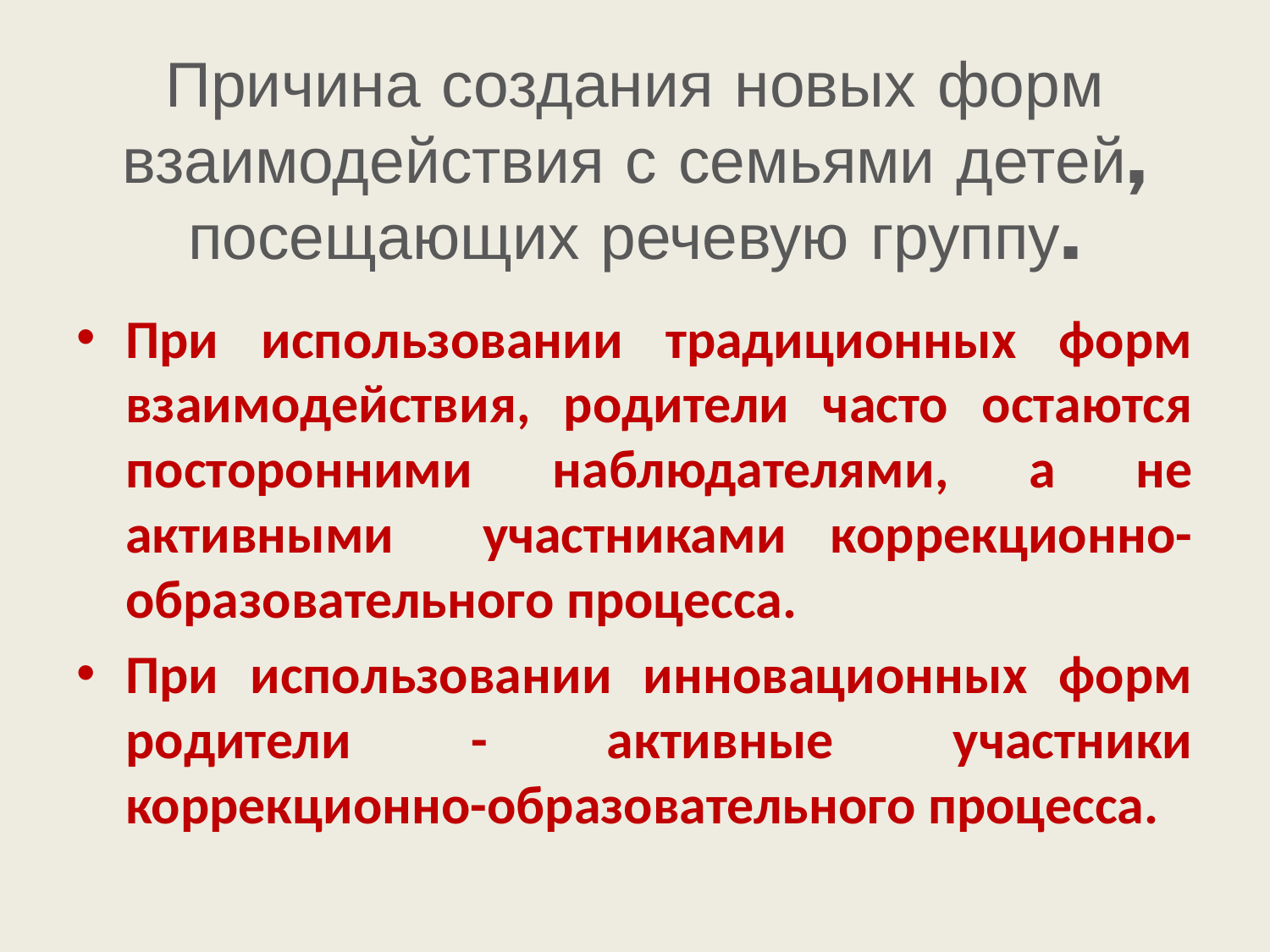

# Причина создания новых форм взаимодействия с семьями детей, посещающих речевую группу.
При использовании традиционных форм взаимодействия, родители часто остаются посторонними наблюдателями, а не активными  участниками коррекционно-образовательного процесса.
При использовании инновационных форм родители - активные участники коррекционно-образовательного процесса.